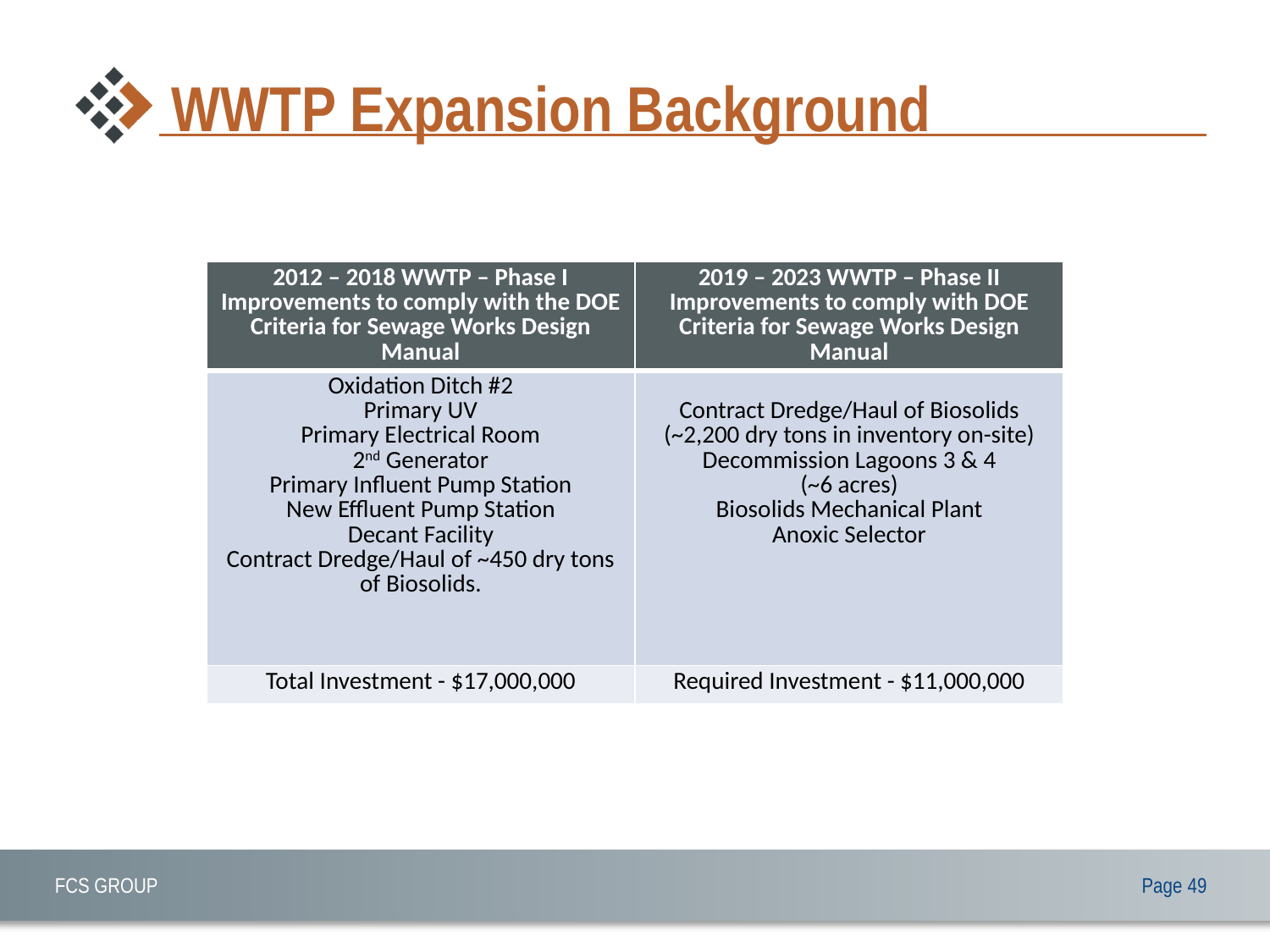

# WWTP Expansion Background
| 2012 – 2018 WWTP – Phase I Improvements to comply with the DOE Criteria for Sewage Works Design Manual | 2019 – 2023 WWTP – Phase II Improvements to comply with DOE Criteria for Sewage Works Design Manual |
| --- | --- |
| Oxidation Ditch #2 Primary UV Primary Electrical Room 2nd Generator Primary Influent Pump Station New Effluent Pump Station Decant Facility Contract Dredge/Haul of ~450 dry tons of Biosolids. | Contract Dredge/Haul of Biosolids (~2,200 dry tons in inventory on-site) Decommission Lagoons 3 & 4 (~6 acres) Biosolids Mechanical Plant Anoxic Selector |
| Total Investment - $17,000,000 | Required Investment - $11,000,000 |